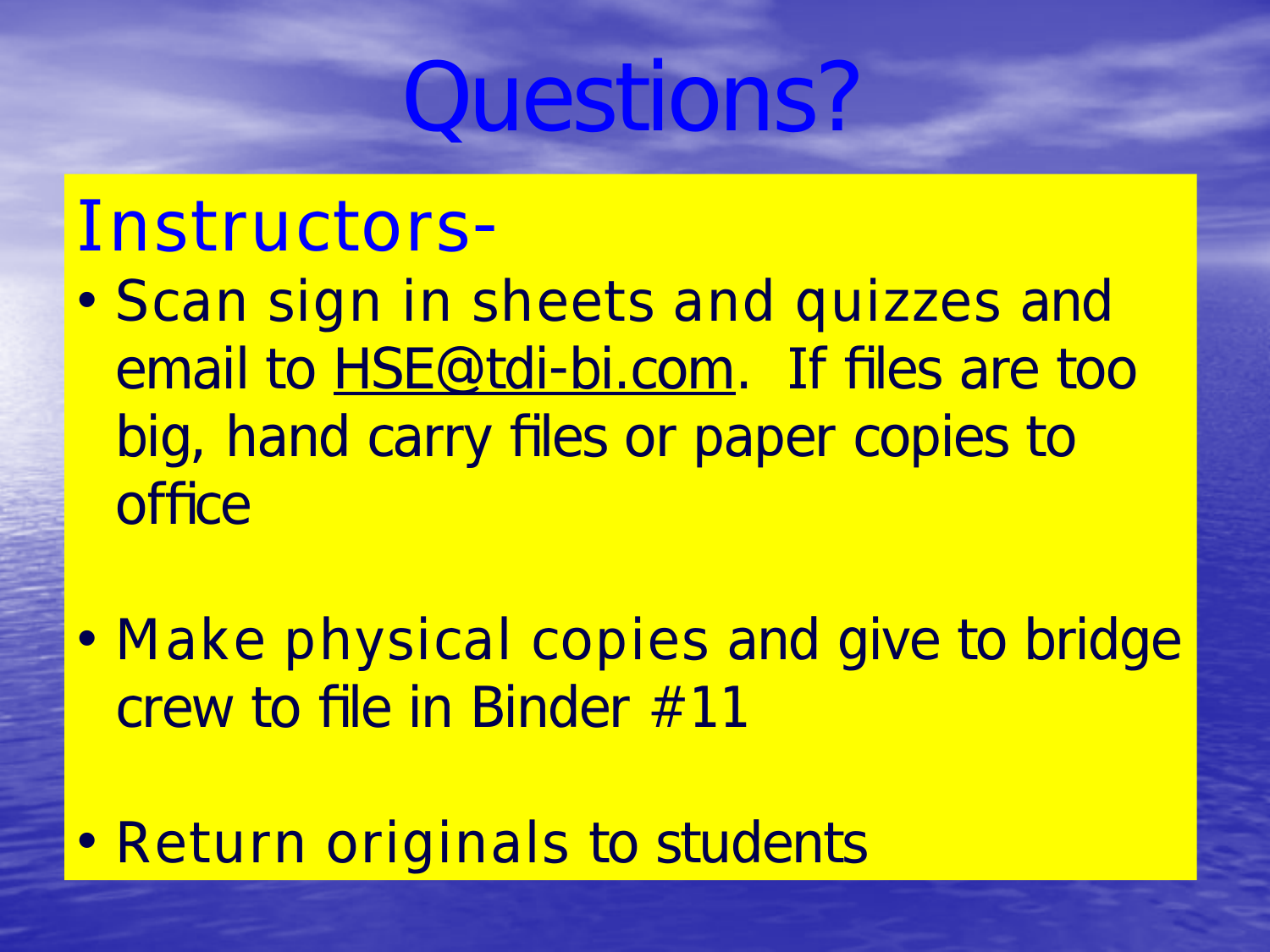

# Questions?
Instructors-
Scan sign in sheets and quizzes and email to HSE@tdi-bi.com.  If files are too big, hand carry files or paper copies to office

Make physical copies and give to bridge crew to file in Binder #11

Return originals to students